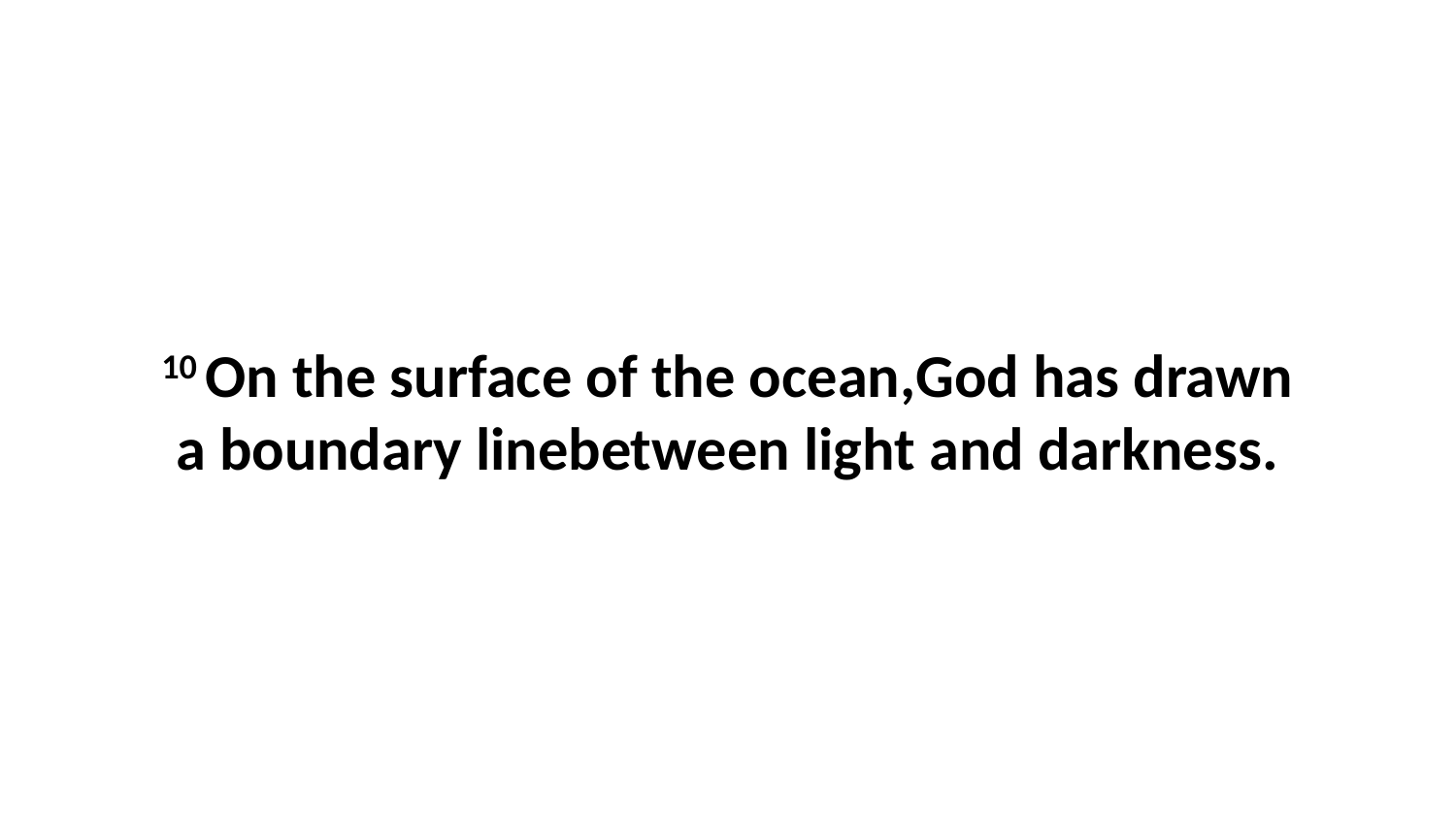

10 On the surface of the ocean,God has drawn a boundary linebetween light and darkness.